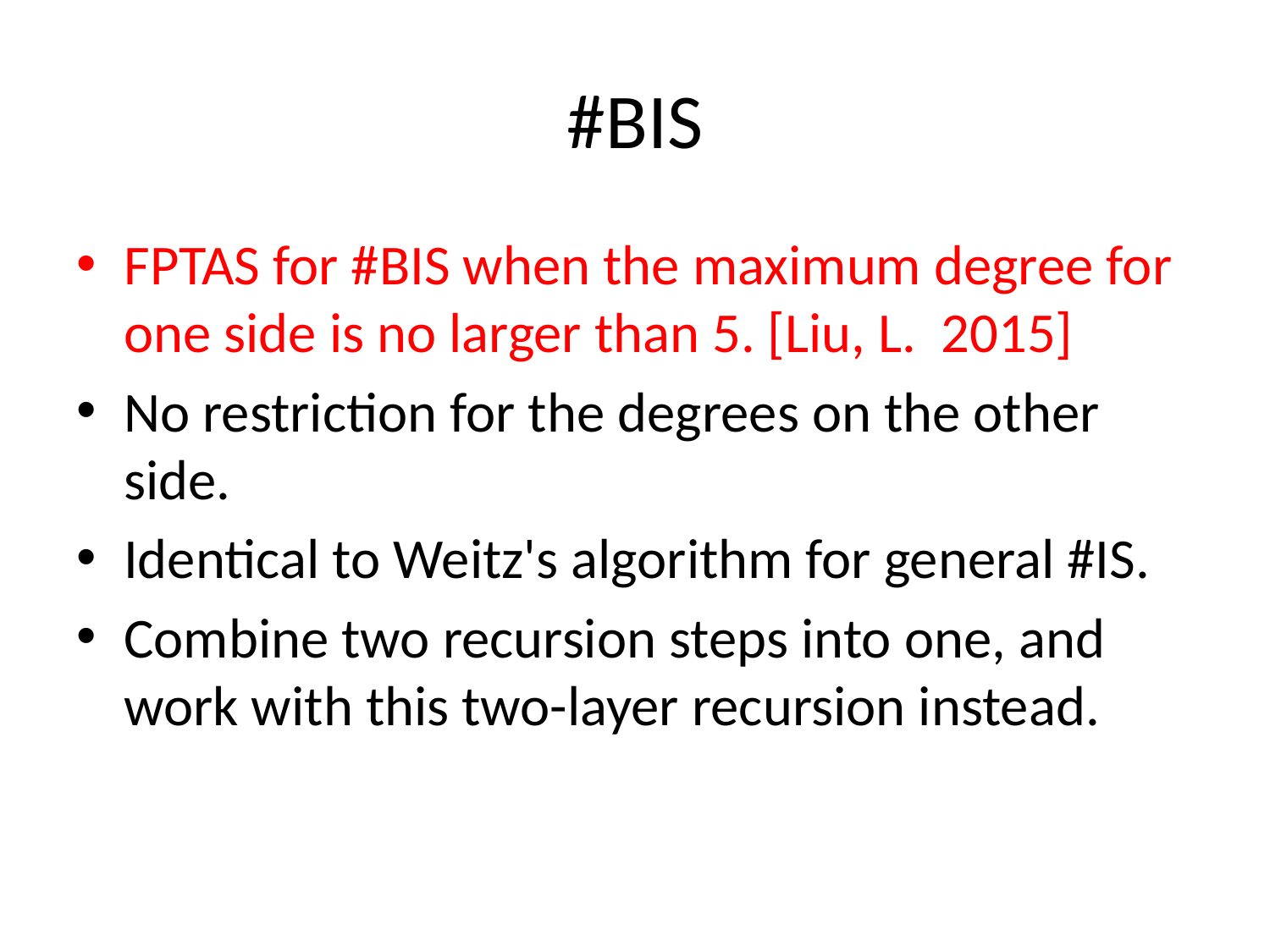

# #BIS
FPTAS for #BIS when the maximum degree for one side is no larger than 5. [Liu, L.  2015]
No restriction for the degrees on the other side.
Identical to Weitz's algorithm for general #IS.
Combine two recursion steps into one, and work with this two-layer recursion instead.